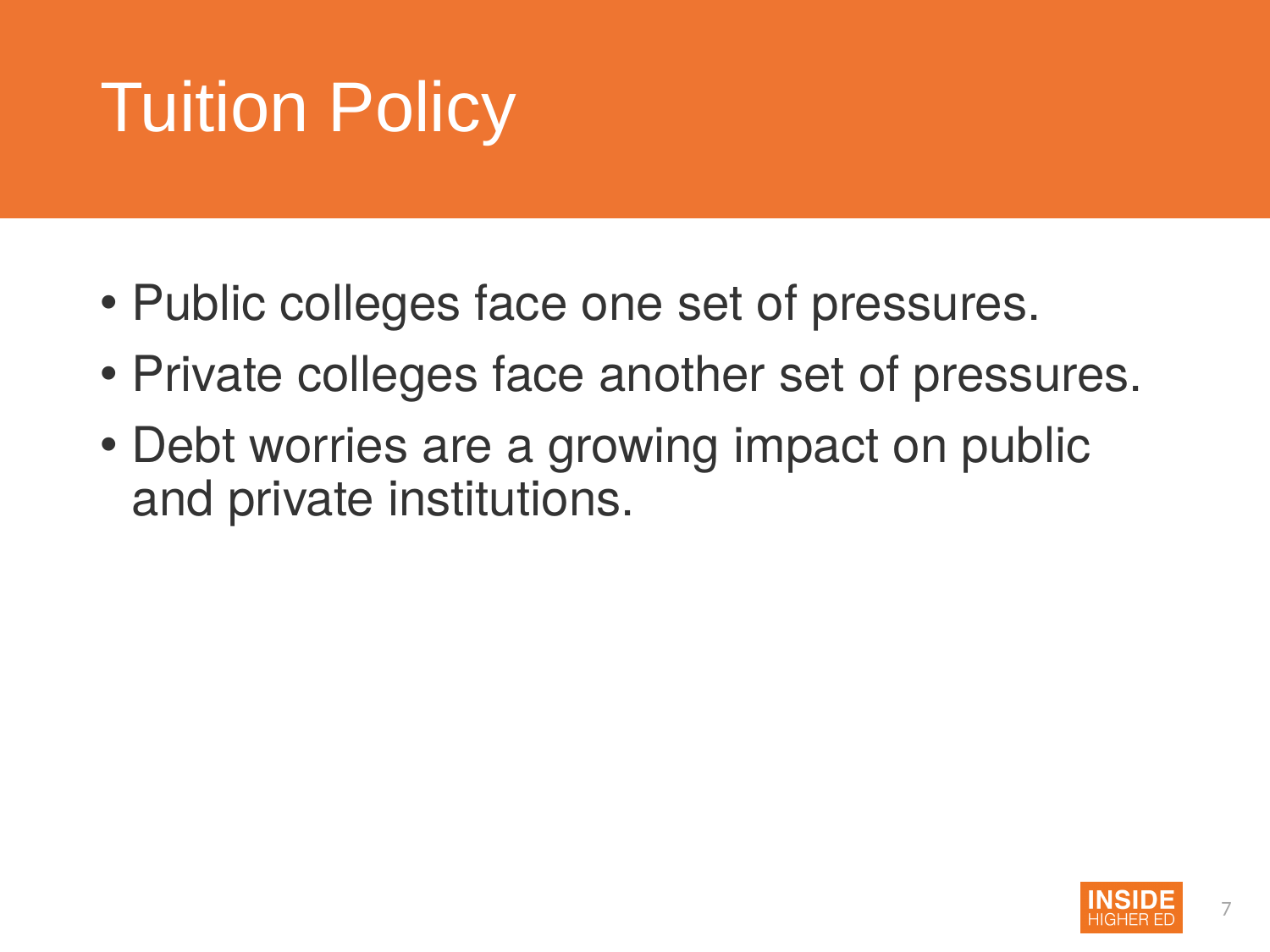

# Tuition Policy
Public colleges face one set of pressures.
Private colleges face another set of pressures.
Debt worries are a growing impact on public and private institutions.